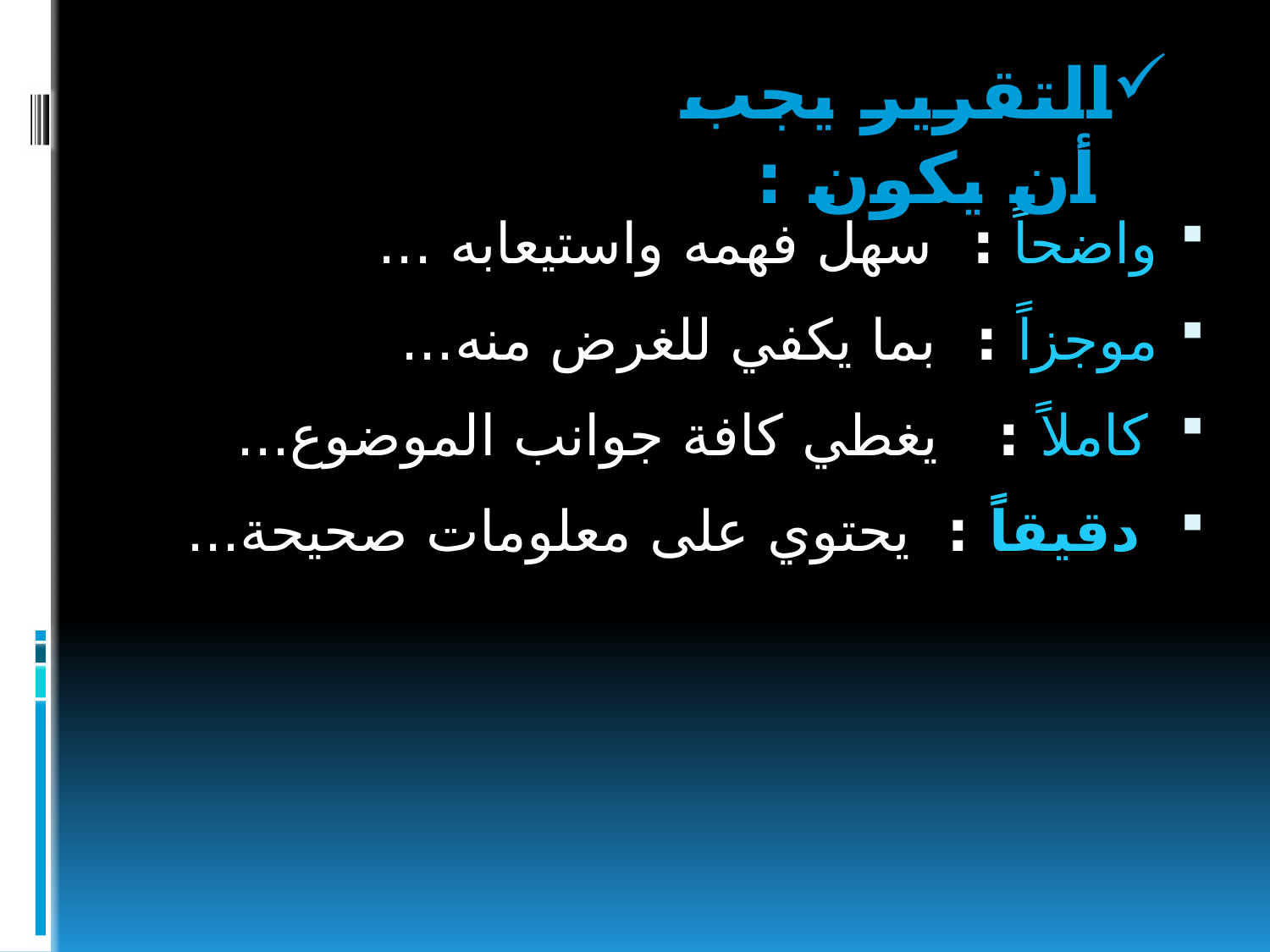

التقرير يجب أن يكون :
واضحاً :  سهل فهمه واستيعابه ...
موجزاً :  بما يكفي للغرض منه...
كاملاً :   يغطي كافة جوانب الموضوع...
 دقيقاً :  يحتوي على معلومات صحيحة...